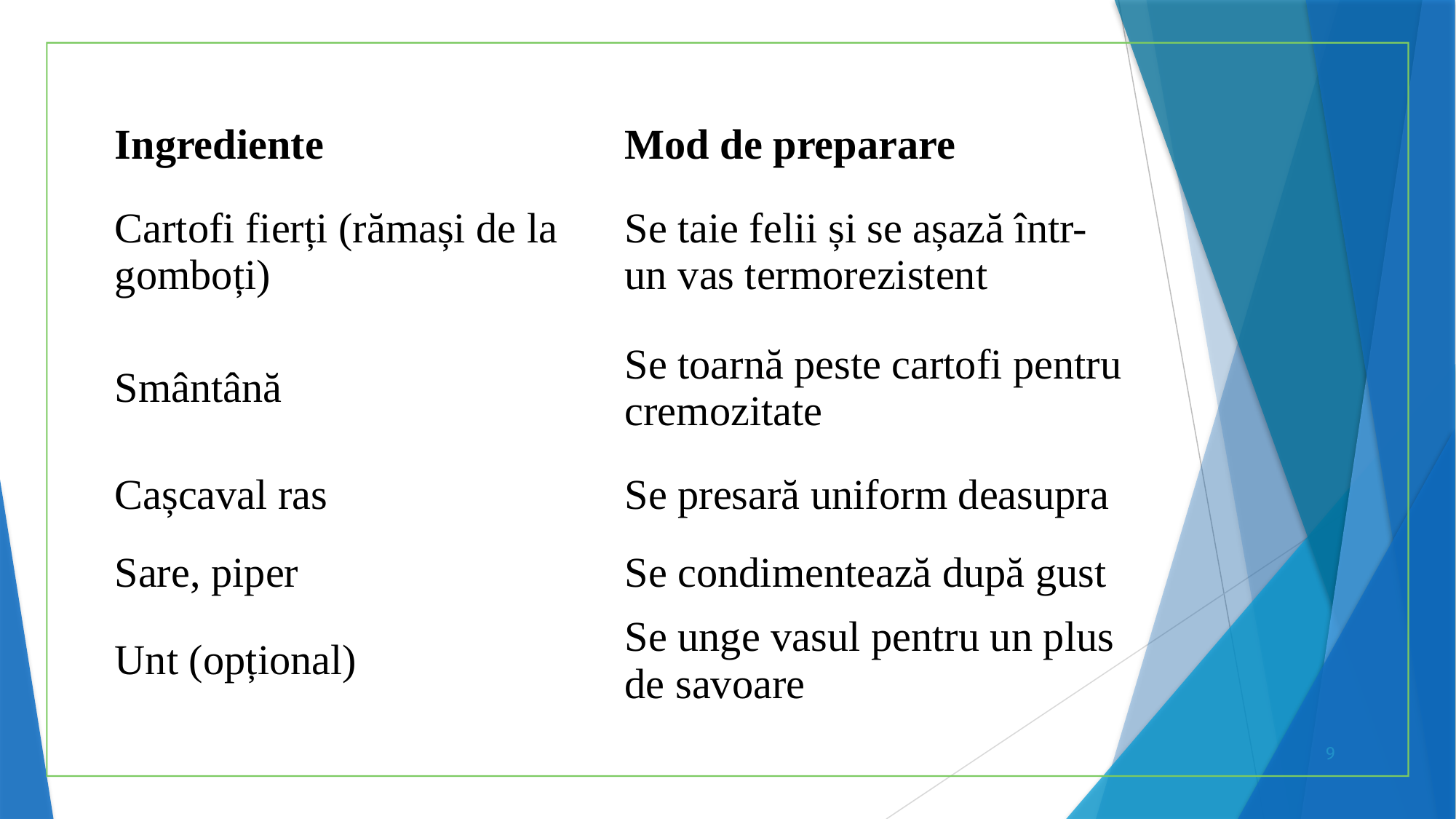

| Ingrediente | Mod de preparare |
| --- | --- |
| Cartofi fierți (rămași de la gomboți) | Se taie felii și se așază într-un vas termorezistent |
| Smântână | Se toarnă peste cartofi pentru cremozitate |
| Cașcaval ras | Se presară uniform deasupra |
| Sare, piper | Se condimentează după gust |
| Unt (opțional) | Se unge vasul pentru un plus de savoare |
9